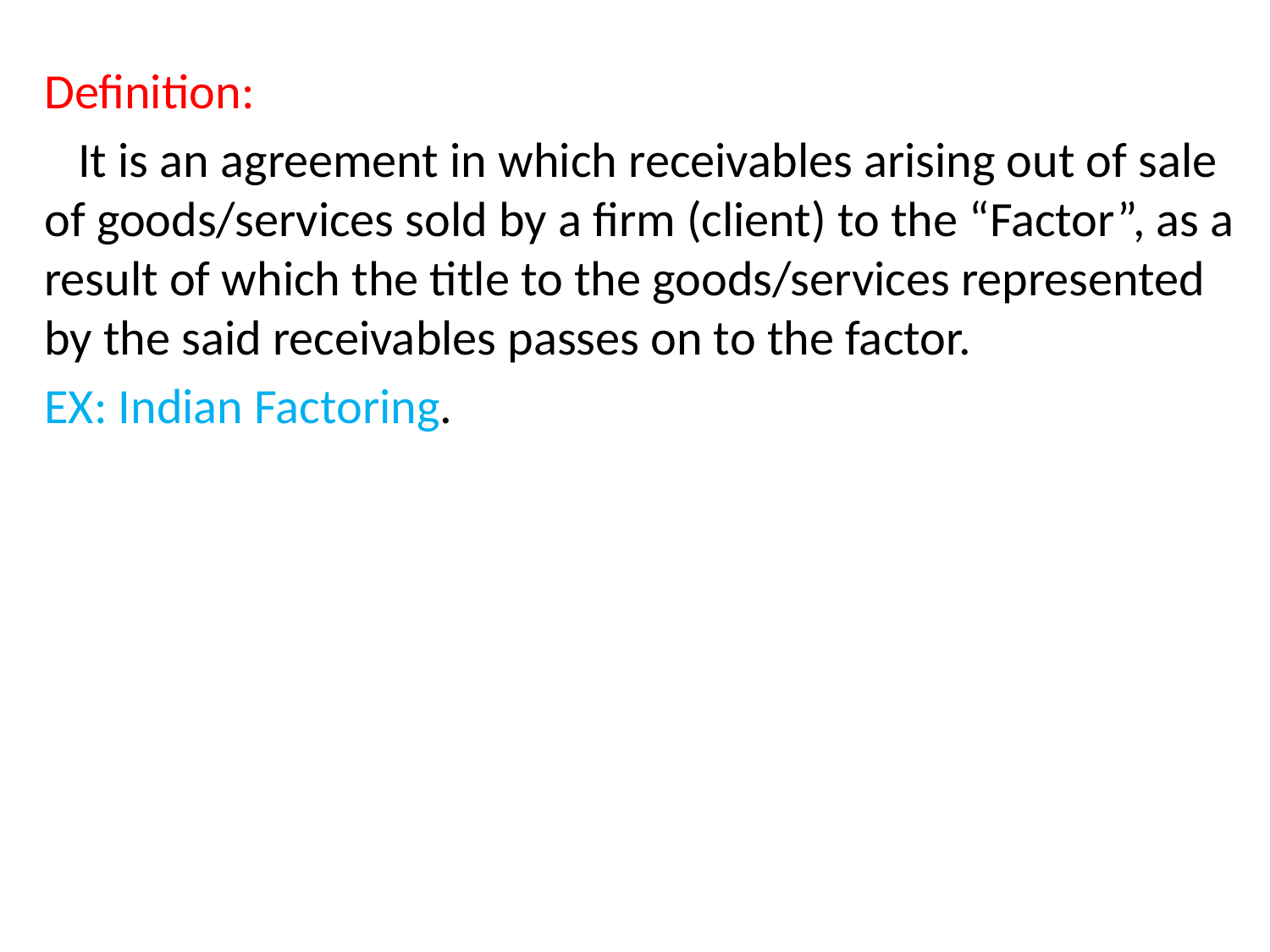

Definition:
   It is an agreement in which receivables arising out of sale of goods/services sold by a firm (client) to the “Factor”, as a result of which the title to the goods/services represented by the said receivables passes on to the factor.
EX: Indian Factoring.